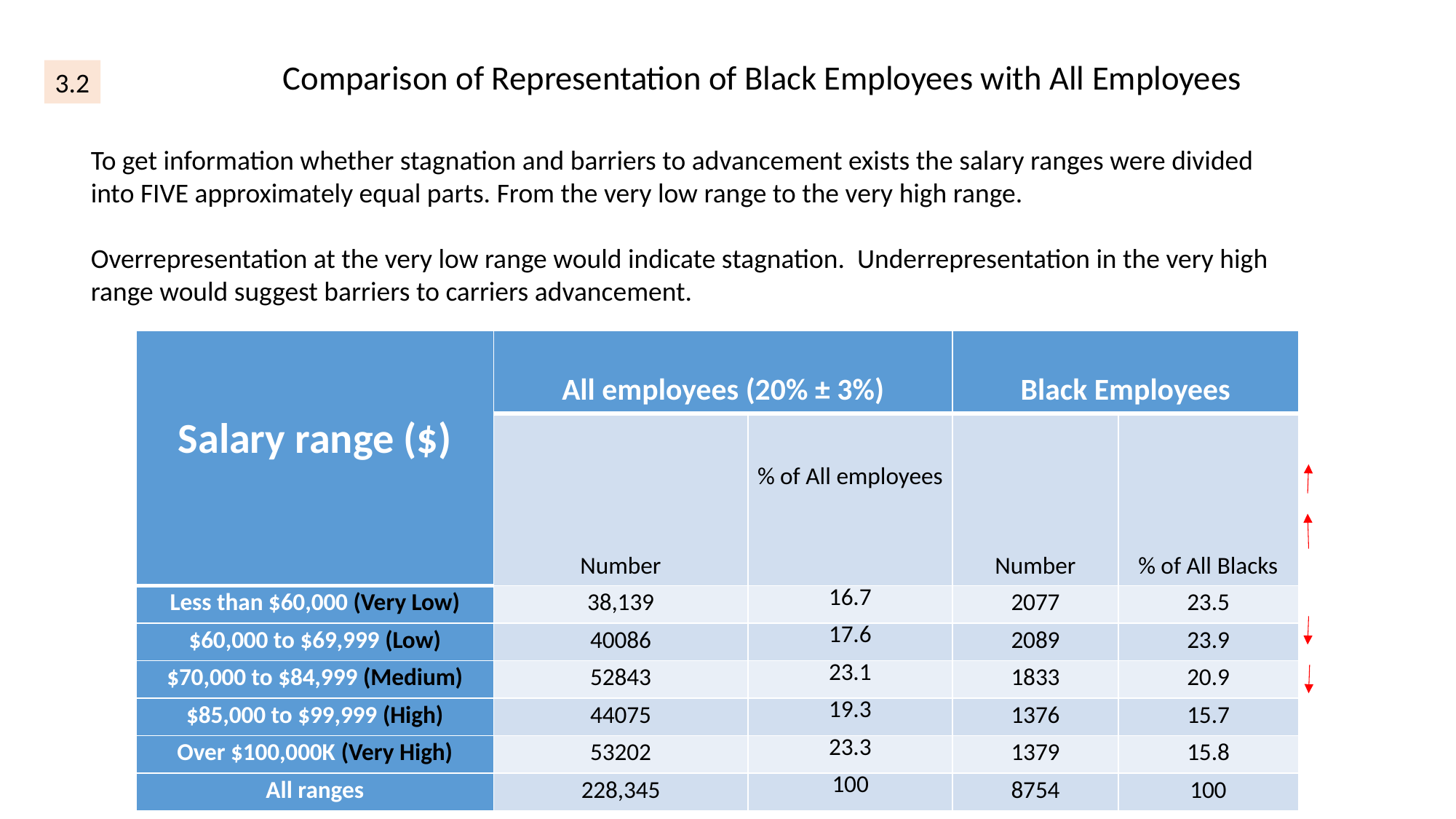

# Comparison of Representation of Black Employees with All Employees
3.2
To get information whether stagnation and barriers to advancement exists the salary ranges were divided into FIVE approximately equal parts. From the very low range to the very high range.

Overrepresentation at the very low range would indicate stagnation.  Underrepresentation in the very high range would suggest barriers to carriers advancement.
| Salary range ($) | All employees (20% ± 3%) |  | Black Employees |  |
| --- | --- | --- | --- | --- |
|  | Number | % of All employees | Number | % of All Blacks |
| Less than $60,000 (Very Low) | 38,139 | 16.7 | 2077 | 23.5 |
| $60,000 to $69,999 (Low) | 40086 | 17.6 | 2089 | 23.9 |
| $70,000 to $84,999 (Medium) | 52843 | 23.1 | 1833 | 20.9 |
| $85,000 to $99,999 (High) | 44075 | 19.3 | 1376 | 15.7 |
| Over $100,000K (Very High) | 53202 | 23.3 | 1379 | 15.8 |
| All ranges | 228,345 | 100 | 8754 | 100 |